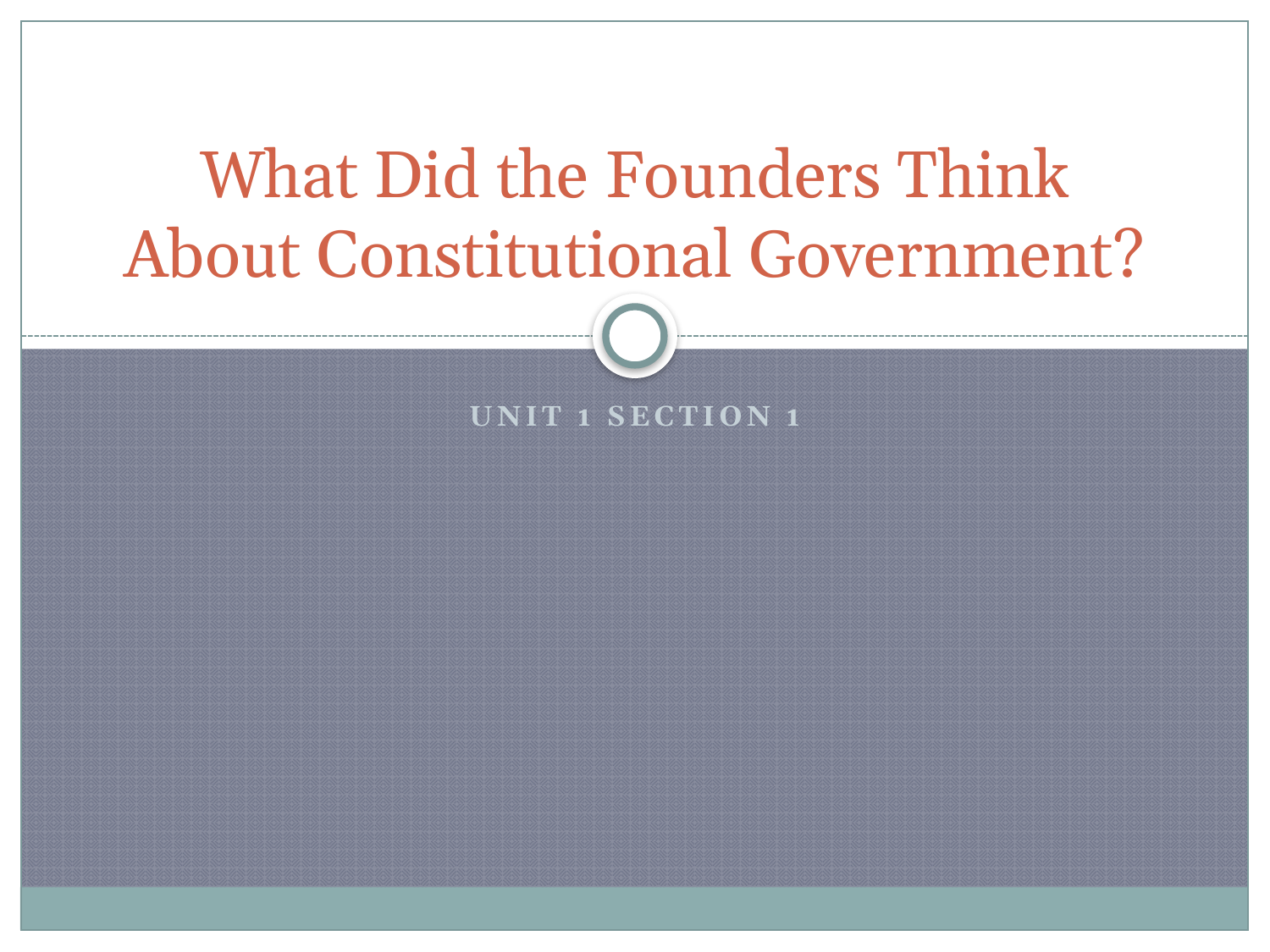

# What Did the Founders Think About Constitutional Government?
Unit 1 Section 1